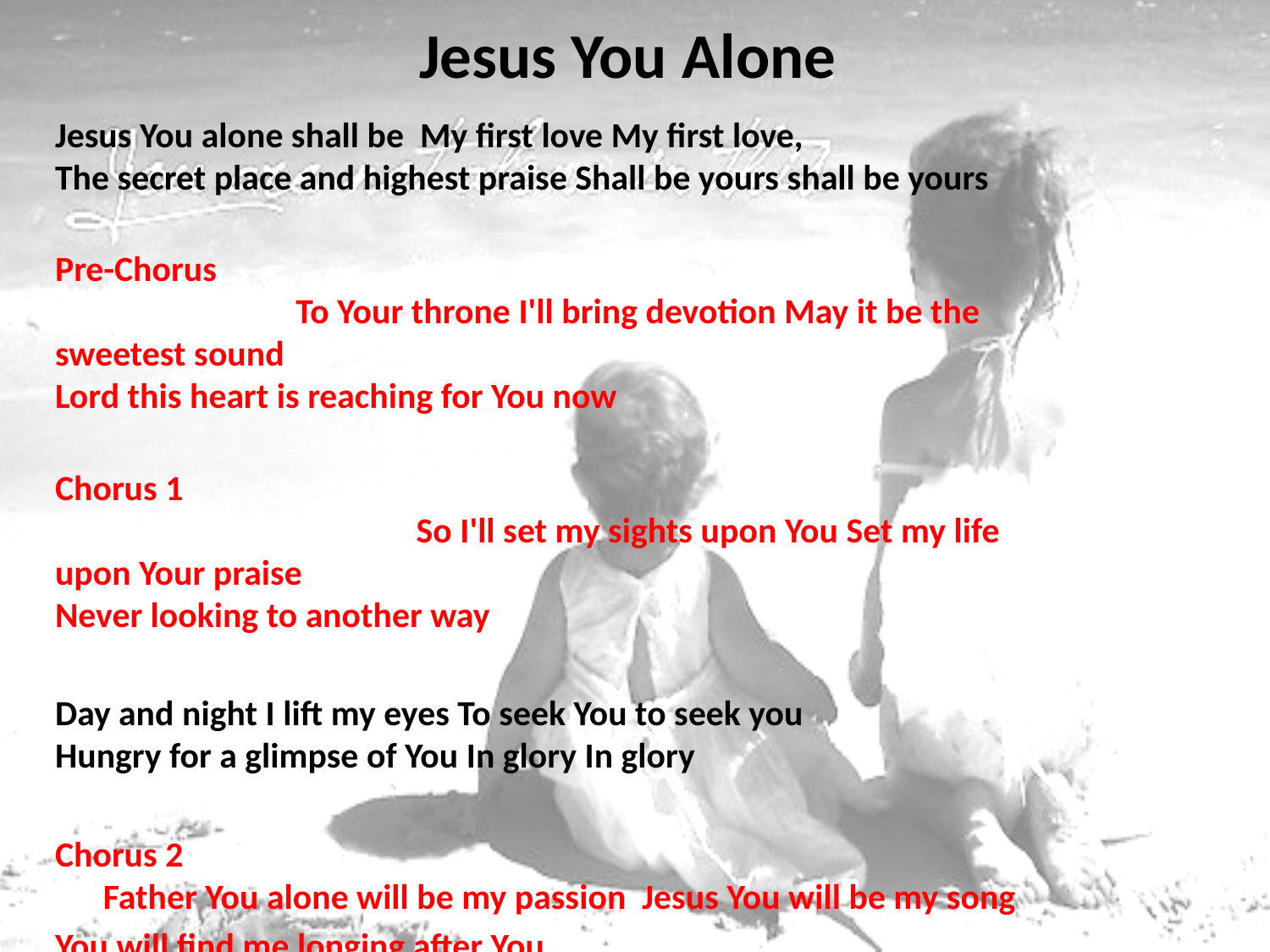

# Jesus You Alone
Jesus You alone shall be  My first love My first love,
The secret place and highest praise Shall be yours shall be yours
Pre-Chorus                                                                                                                                   To Your throne I'll bring devotion May it be the sweetest sound
Lord this heart is reaching for You now
Chorus 1                                                                                                                                                      So I'll set my sights upon You Set my life upon Your praise
Never looking to another way

Day and night I lift my eyes To seek You to seek you
Hungry for a glimpse of You In glory In glory

Chorus 2                                                                                                               Father You alone will be my passion  Jesus You will be my song
You will find me longing after You